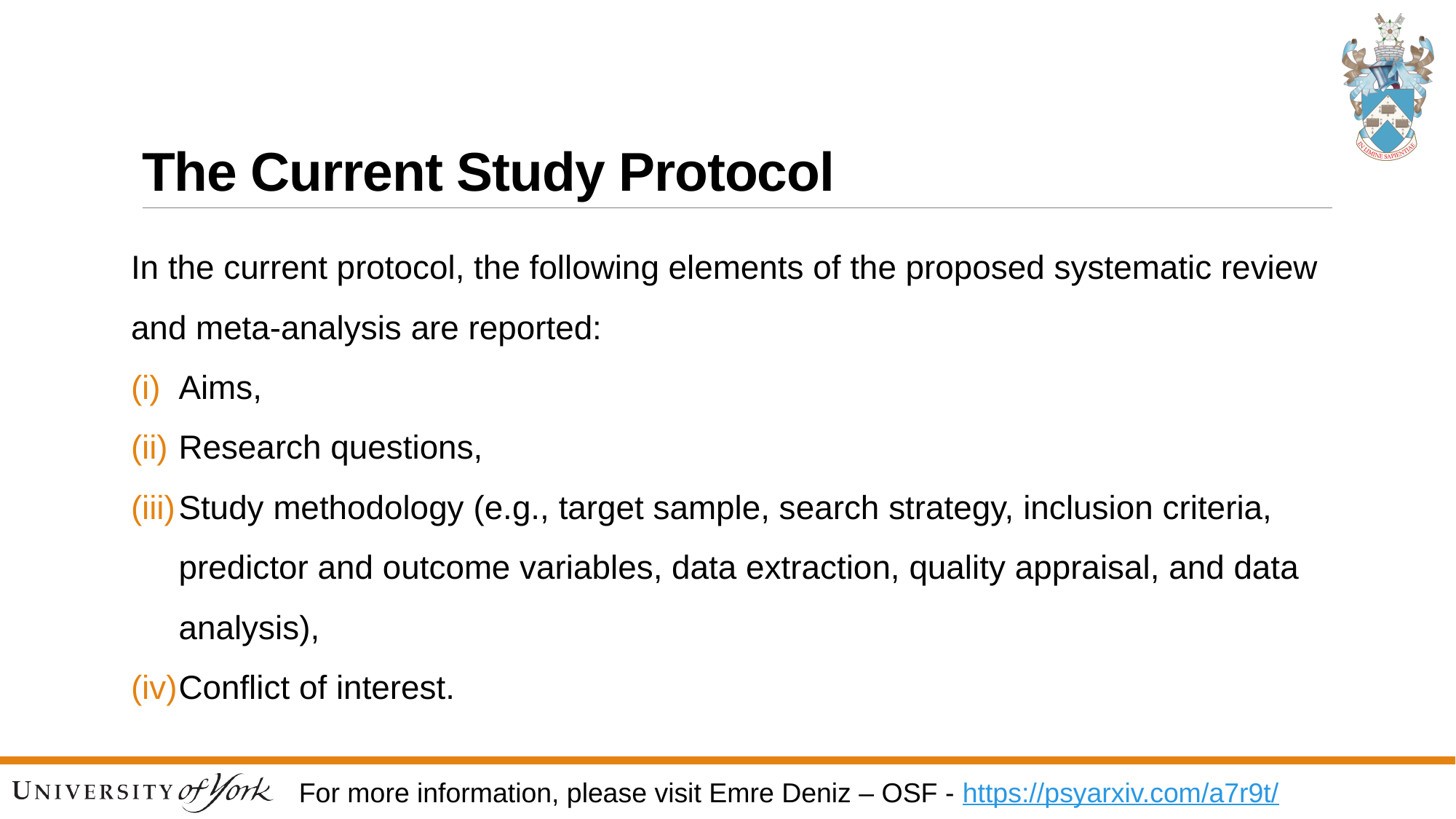

# The Current Study Protocol
In the current protocol, the following elements of the proposed systematic review and meta-analysis are reported:
Aims,
Research questions,
Study methodology (e.g., target sample, search strategy, inclusion criteria, predictor and outcome variables, data extraction, quality appraisal, and data analysis),
Conflict of interest.